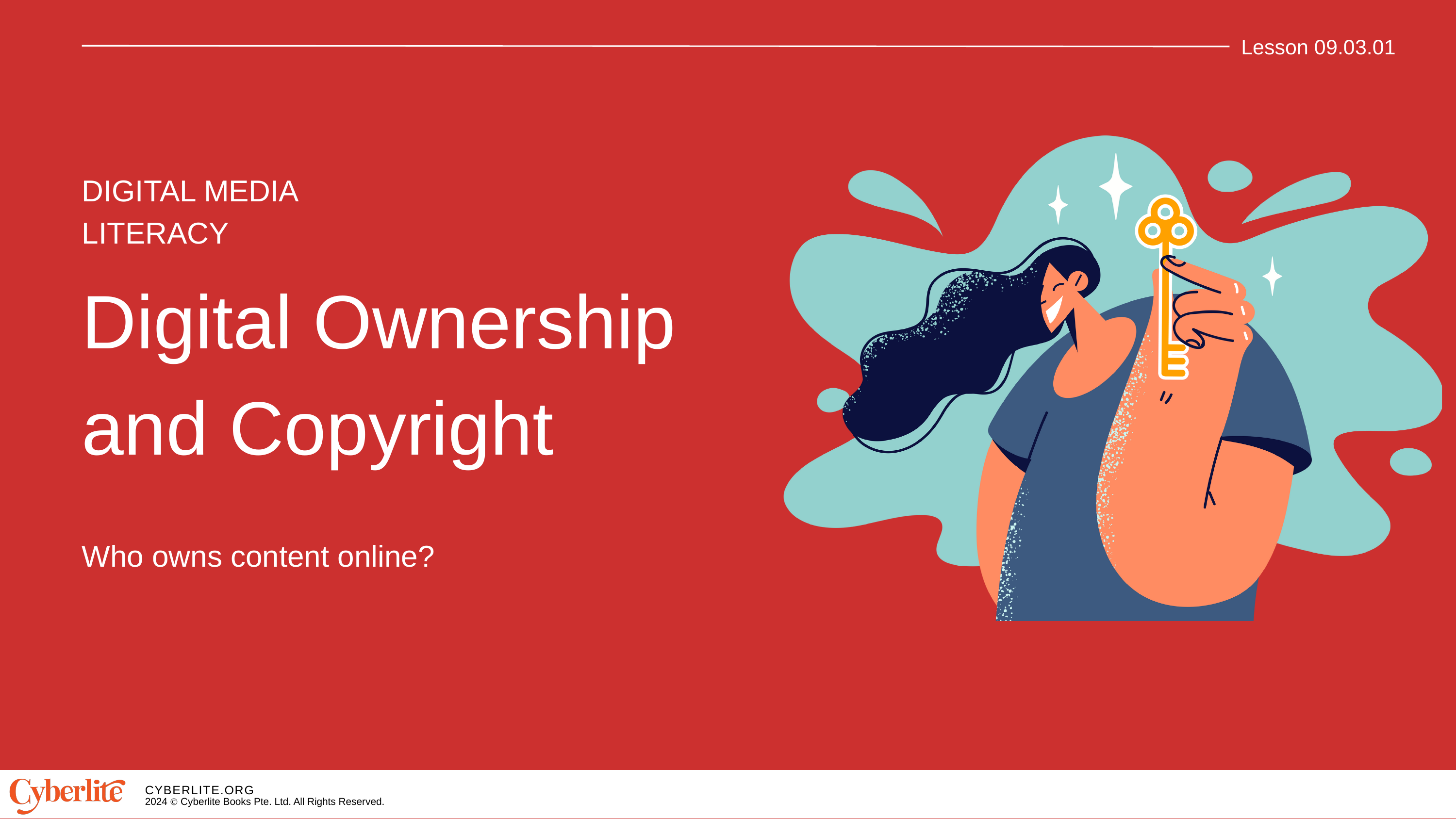

Lesson 09.03.01

DIGITAL MEDIA LITERACY
Digital Ownership and Copyright
Who owns content online?